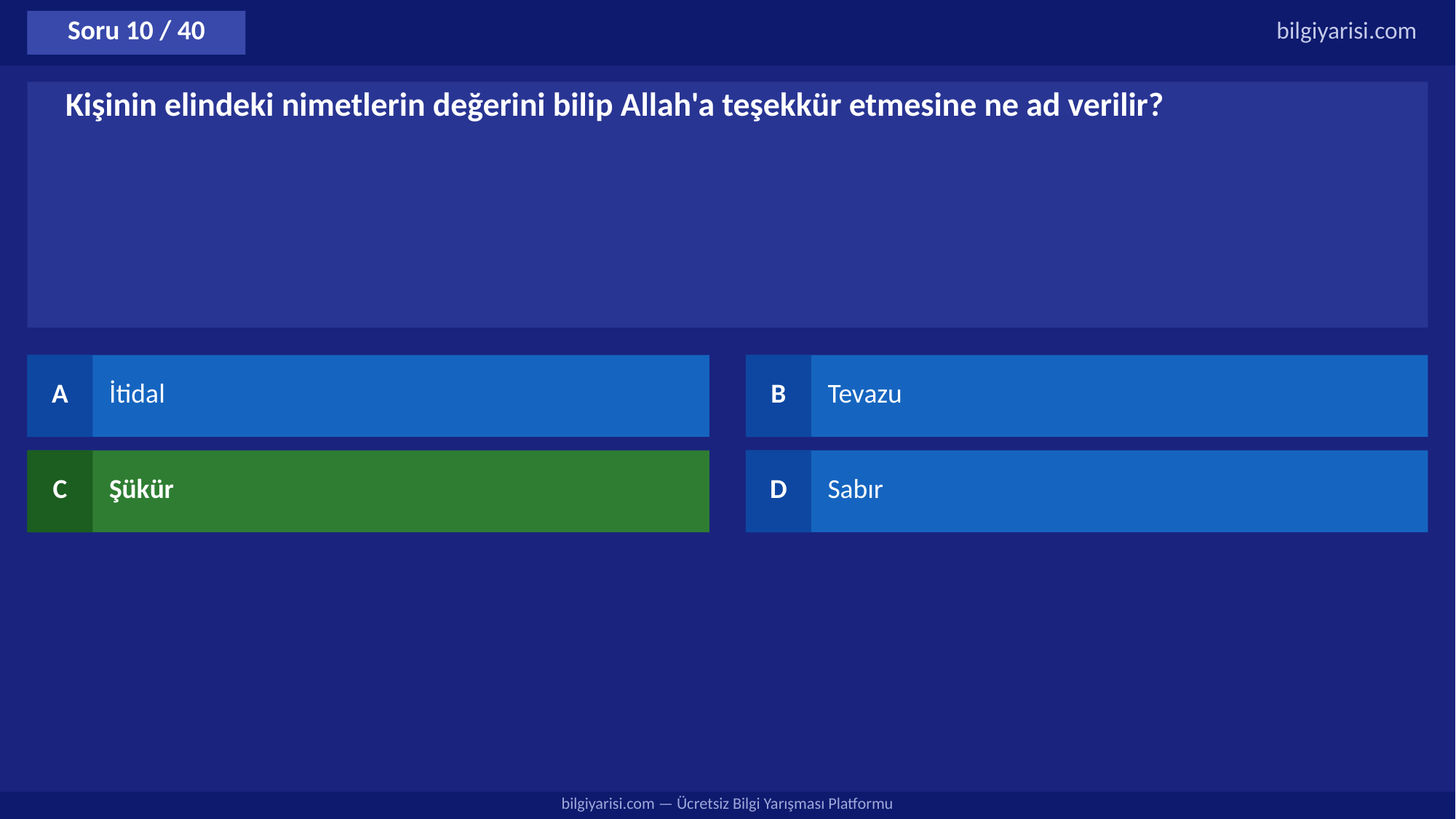

Soru 10 / 40
bilgiyarisi.com

Kişinin elindeki nimetlerin değerini bilip Allah'a teşekkür etmesine ne ad verilir?

A
İtidal

B
Tevazu

C
Şükür

D
Sabır
bilgiyarisi.com — Ücretsiz Bilgi Yarışması Platformu